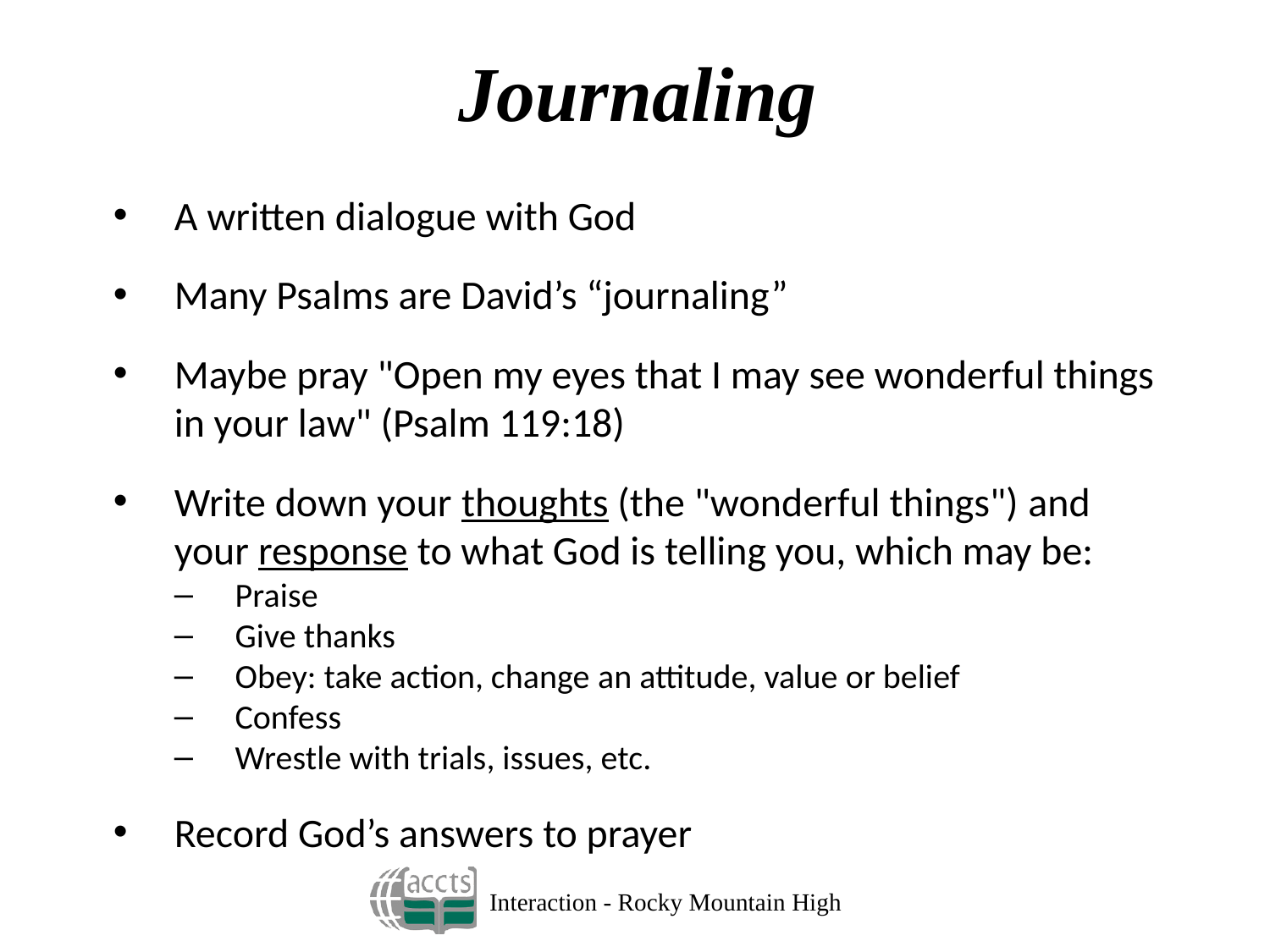

# Journaling
A written dialogue with God
Many Psalms are David’s “journaling”
Maybe pray "Open my eyes that I may see wonderful things in your law" (Psalm 119:18)
Write down your thoughts (the "wonderful things") and your response to what God is telling you, which may be:
Praise
Give thanks
Obey: take action, change an attitude, value or belief
Confess
Wrestle with trials, issues, etc.
Record God’s answers to prayer